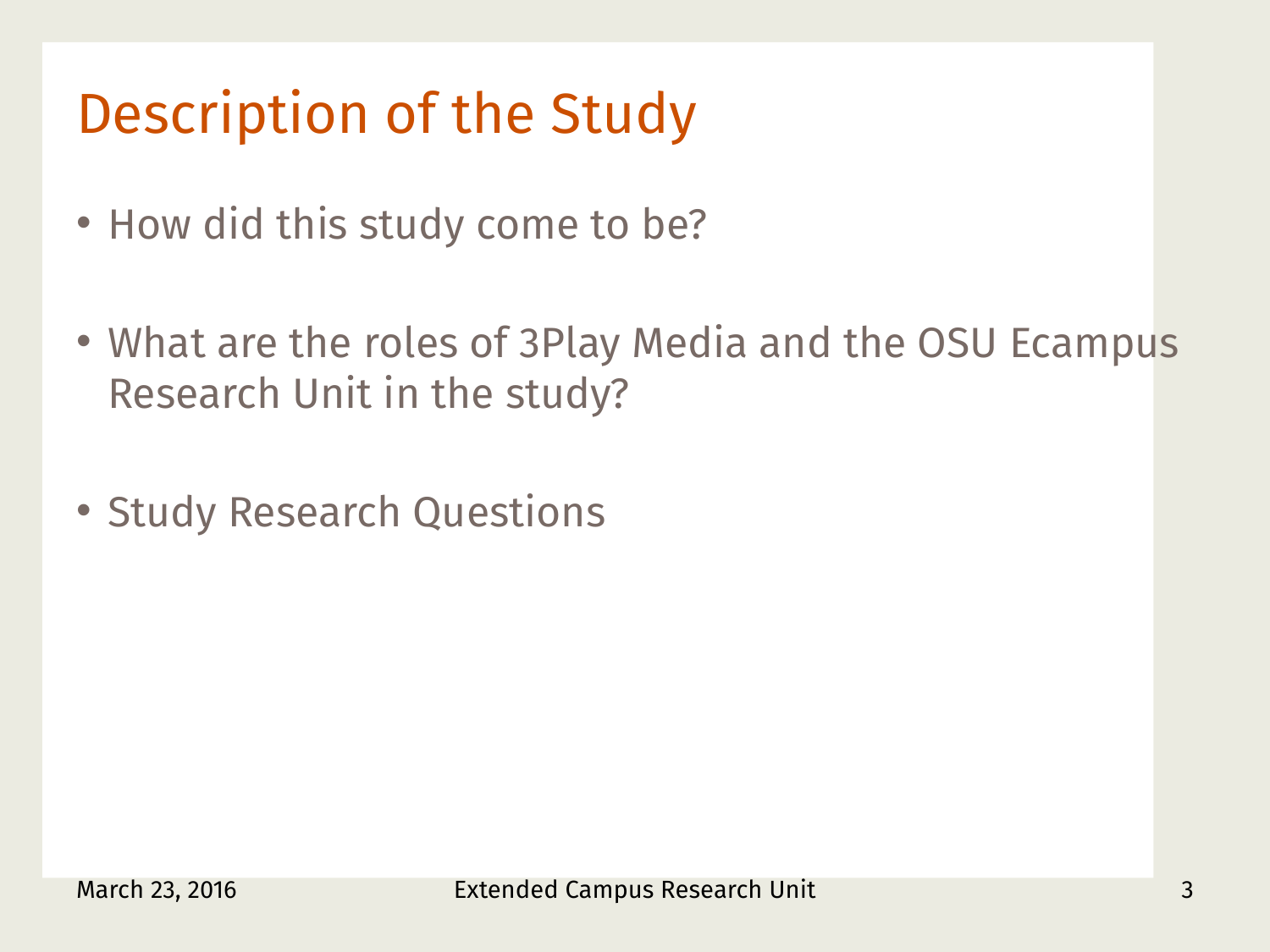

# Description of the Study
How did this study come to be?

What are the roles of 3Play Media and the OSU Ecampus Research Unit in the study?

Study Research Questions

March 23, 2016
Extended Campus Research Unit
3